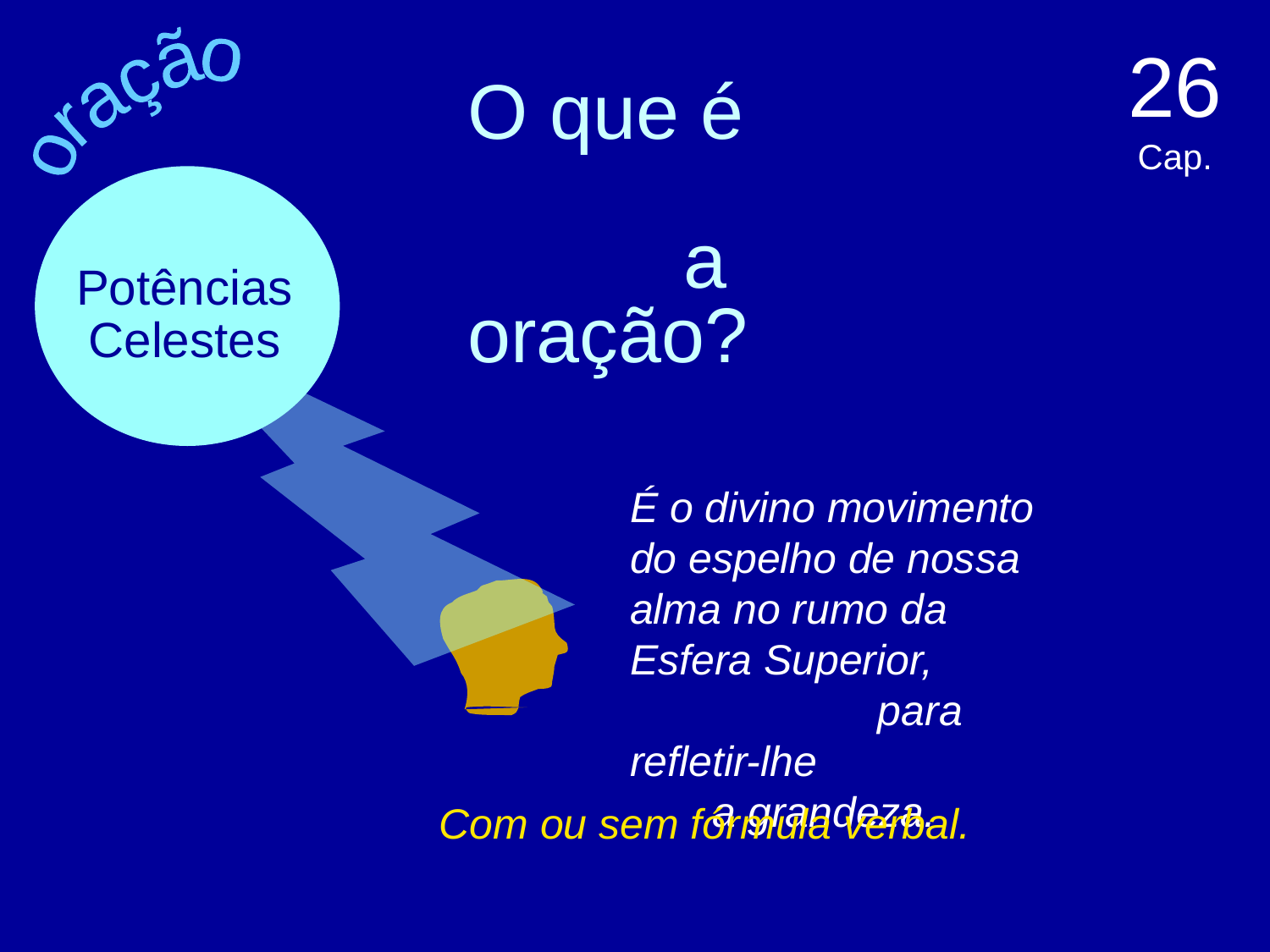

26 Cap.
oração
# O que é                                           a oração?

Potências
Celestes

É o divino movimento do espelho de nossa alma no rumo da Esfera Superior,                               para refletir-lhe                           a grandeza.

Com ou sem fórmula verbal.